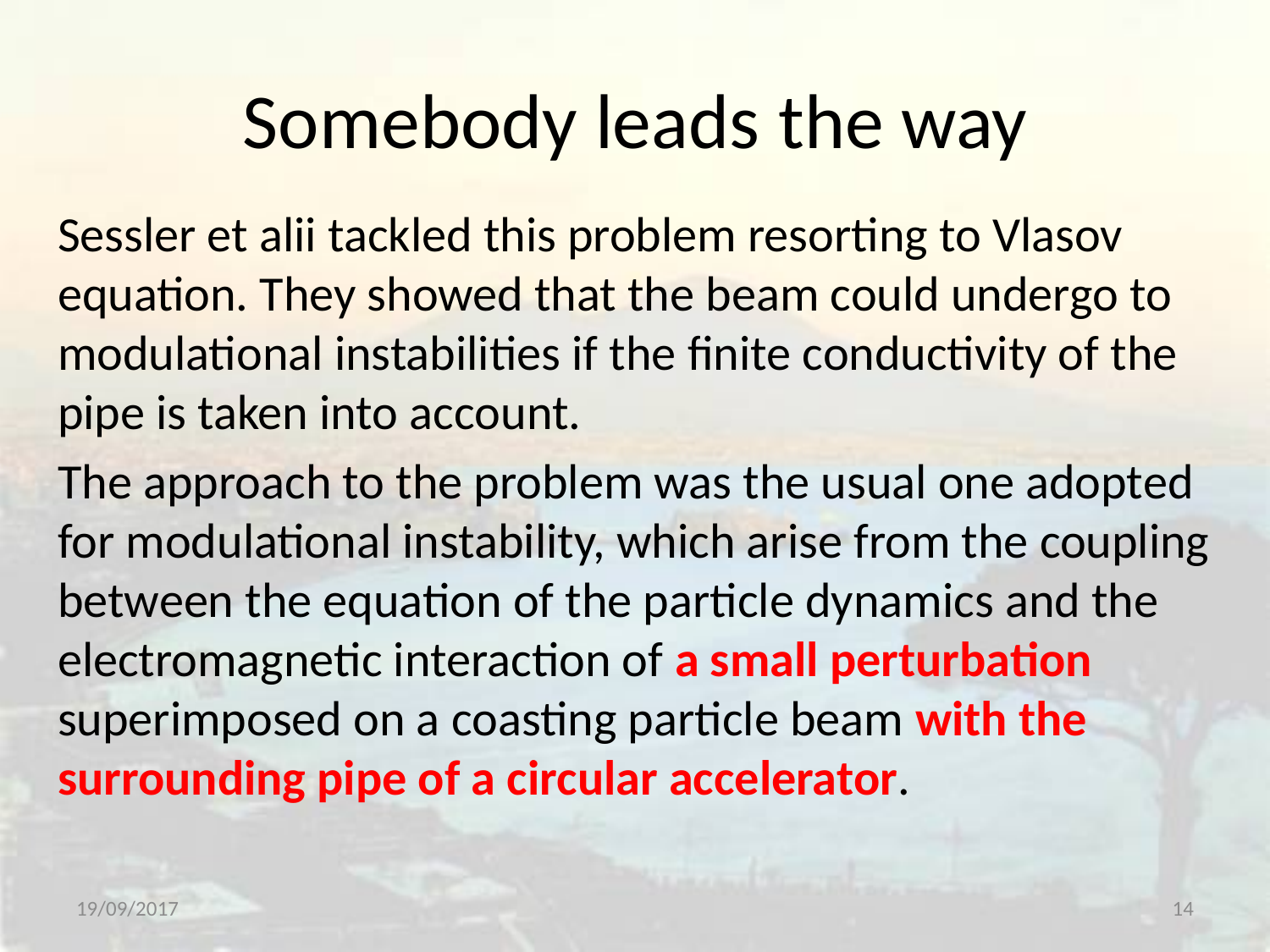

# Somebody leads the way
Sessler et alii tackled this problem resorting to Vlasov equation. They showed that the beam could undergo to modulational instabilities if the finite conductivity of the pipe is taken into account.
The approach to the problem was the usual one adopted for modulational instability, which arise from the coupling between the equation of the particle dynamics and the electromagnetic interaction of a small perturbation superimposed on a coasting particle beam with the surrounding pipe of a circular accelerator.
19/09/2017
14